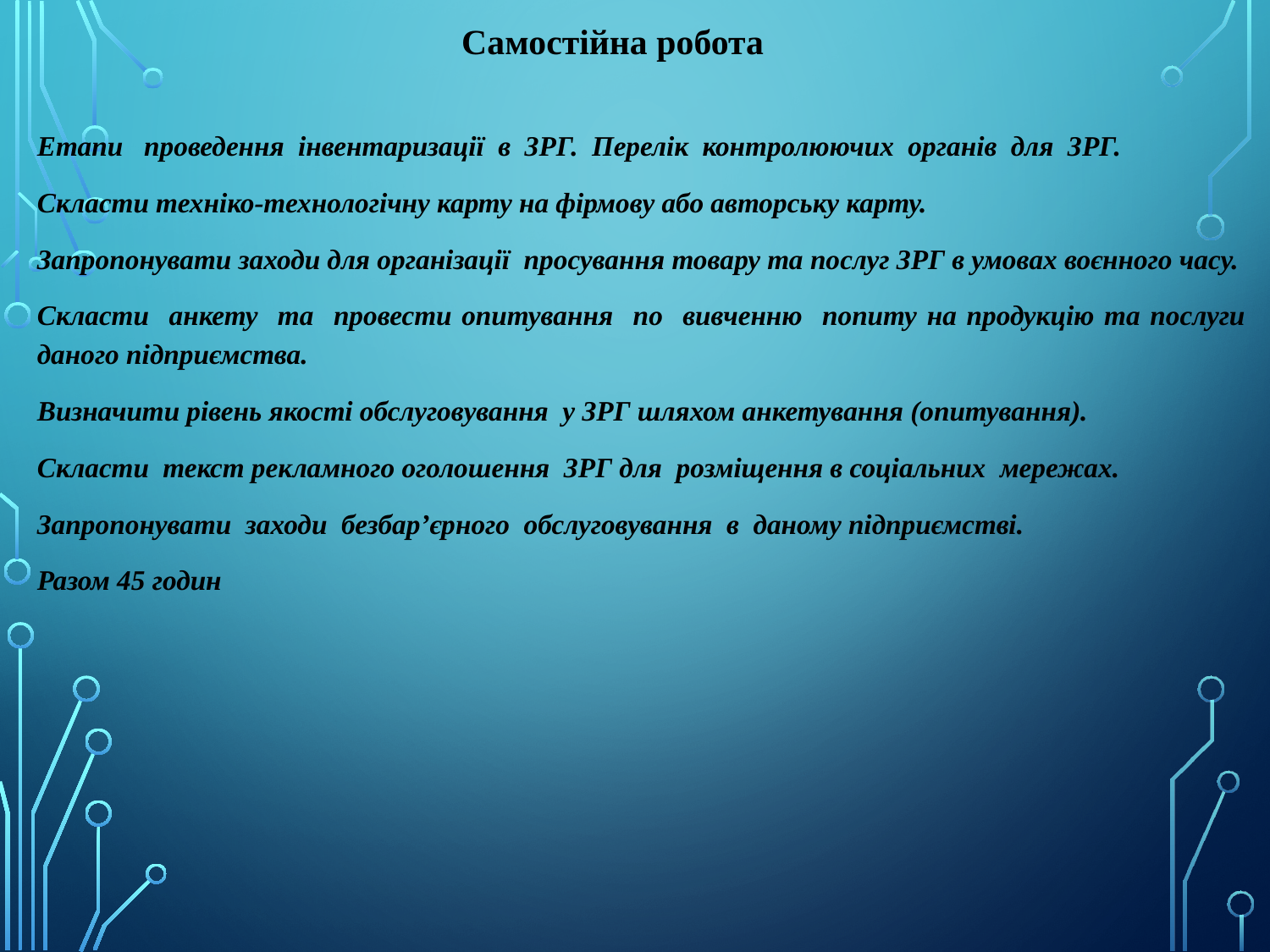

Самостійна робота
Етапи   проведення  інвентаризації  в  ЗРГ.  Перелік  контролюючих  органів  для  ЗРГ.
Скласти техніко-технологічну карту на фірмову або авторську карту.
Запропонувати заходи для організації  просування товару та послуг ЗРГ в умовах воєнного часу.
Скласти  анкету  та  провести опитування  по  вивченню  попиту на продукцію та послуги  даного підприємства.
Визначити рівень якості обслуговування  у ЗРГ шляхом анкетування (опитування).
Скласти  текст рекламного оголошення  ЗРГ для  розміщення в соціальних  мережах.
Запропонувати  заходи  безбар’єрного  обслуговування  в  даному підприємстві.
Разом 45 годин